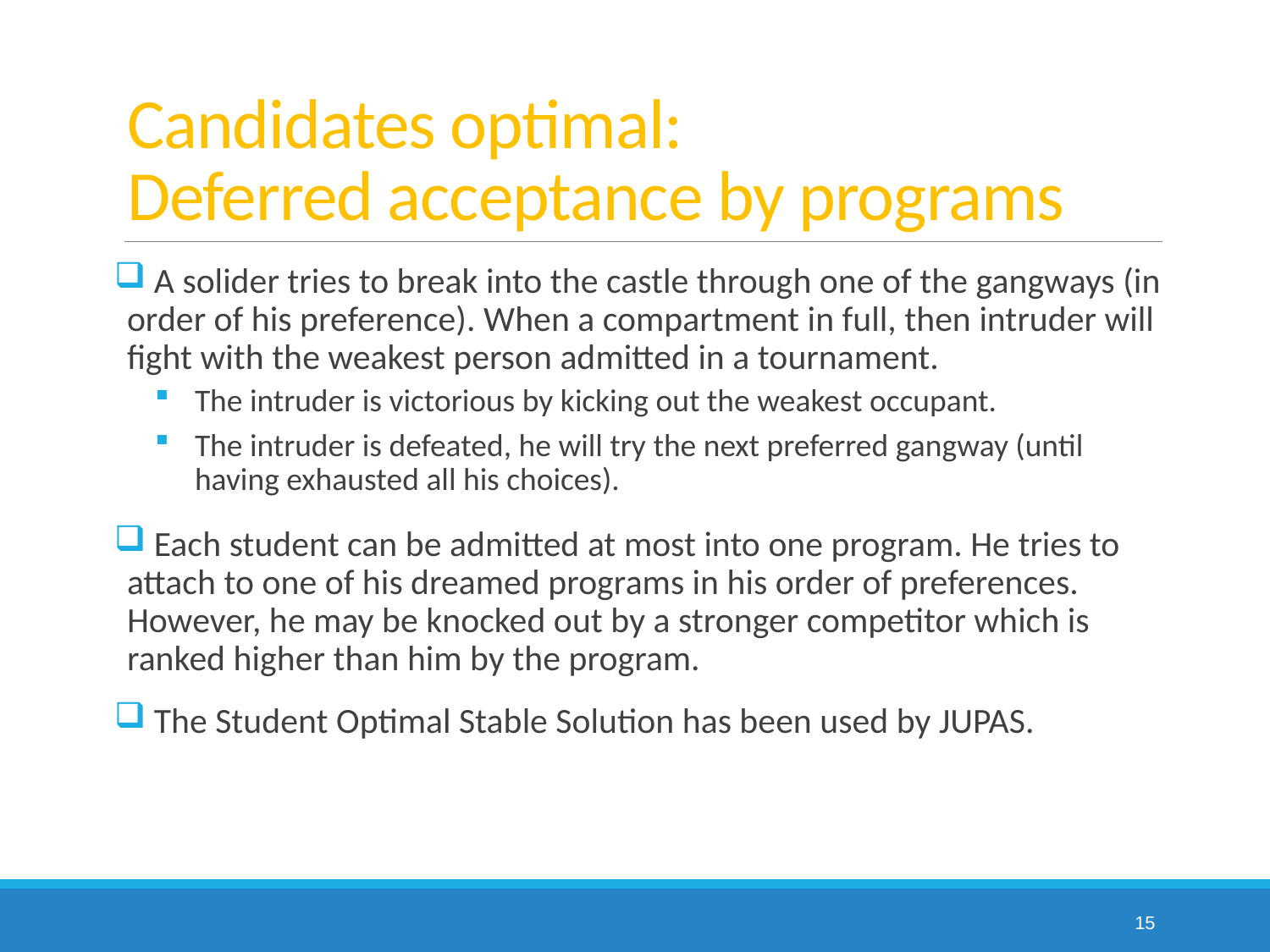

# Candidates optimal: Deferred acceptance by programs
 A solider tries to break into the castle through one of the gangways (in order of his preference). When a compartment in full, then intruder will ﬁght with the weakest person admitted in a tournament.
The intruder is victorious by kicking out the weakest occupant.
The intruder is defeated, he will try the next preferred gangway (until having exhausted all his choices).
 Each student can be admitted at most into one program. He tries to attach to one of his dreamed programs in his order of preferences. However, he may be knocked out by a stronger competitor which is ranked higher than him by the program.
 The Student Optimal Stable Solution has been used by JUPAS.
15